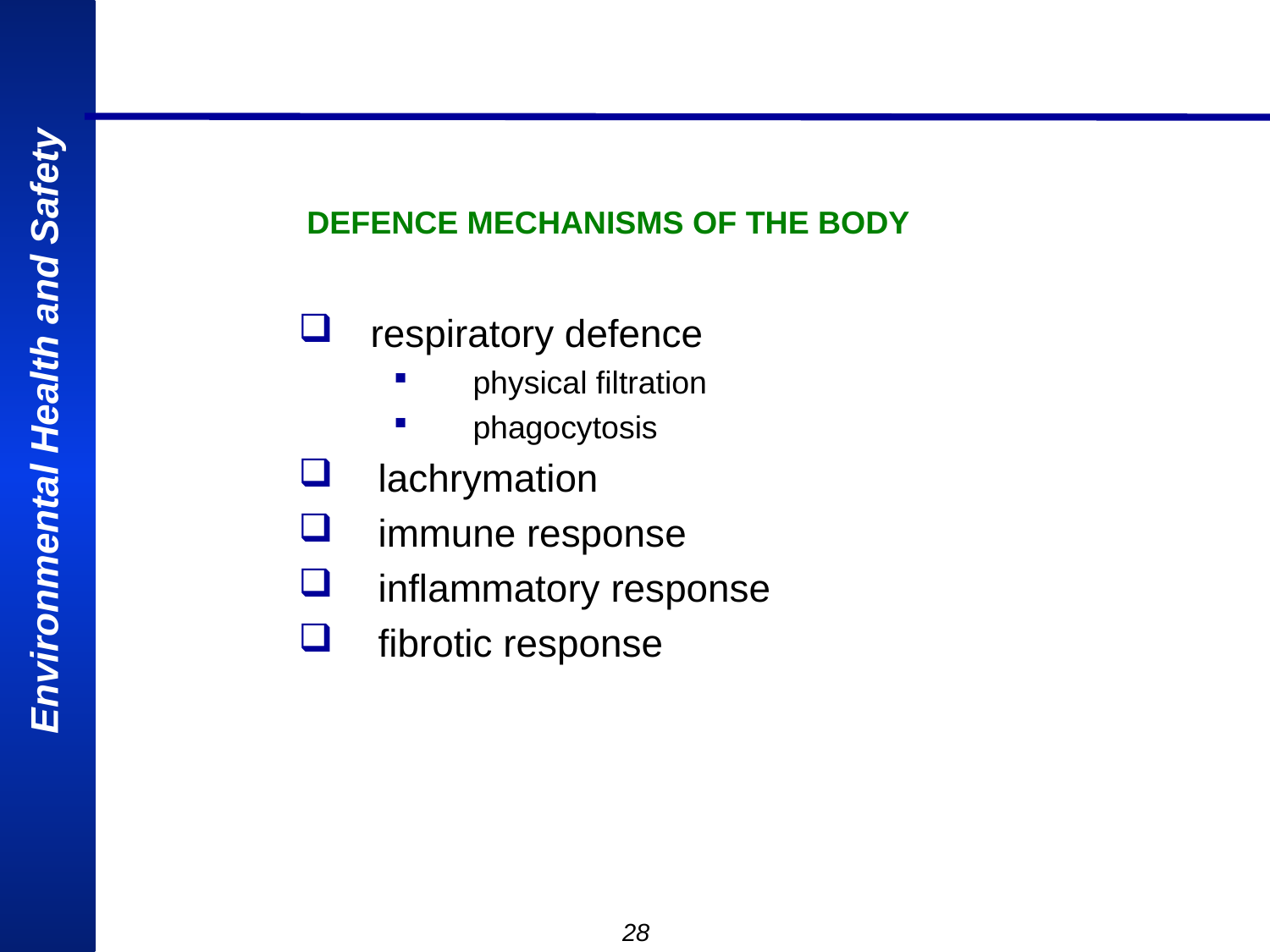

# DEFENCE MECHANISMS OF THE BODY
respiratory defence
physical filtration
phagocytosis
lachrymation
immune response
inflammatory response
fibrotic response